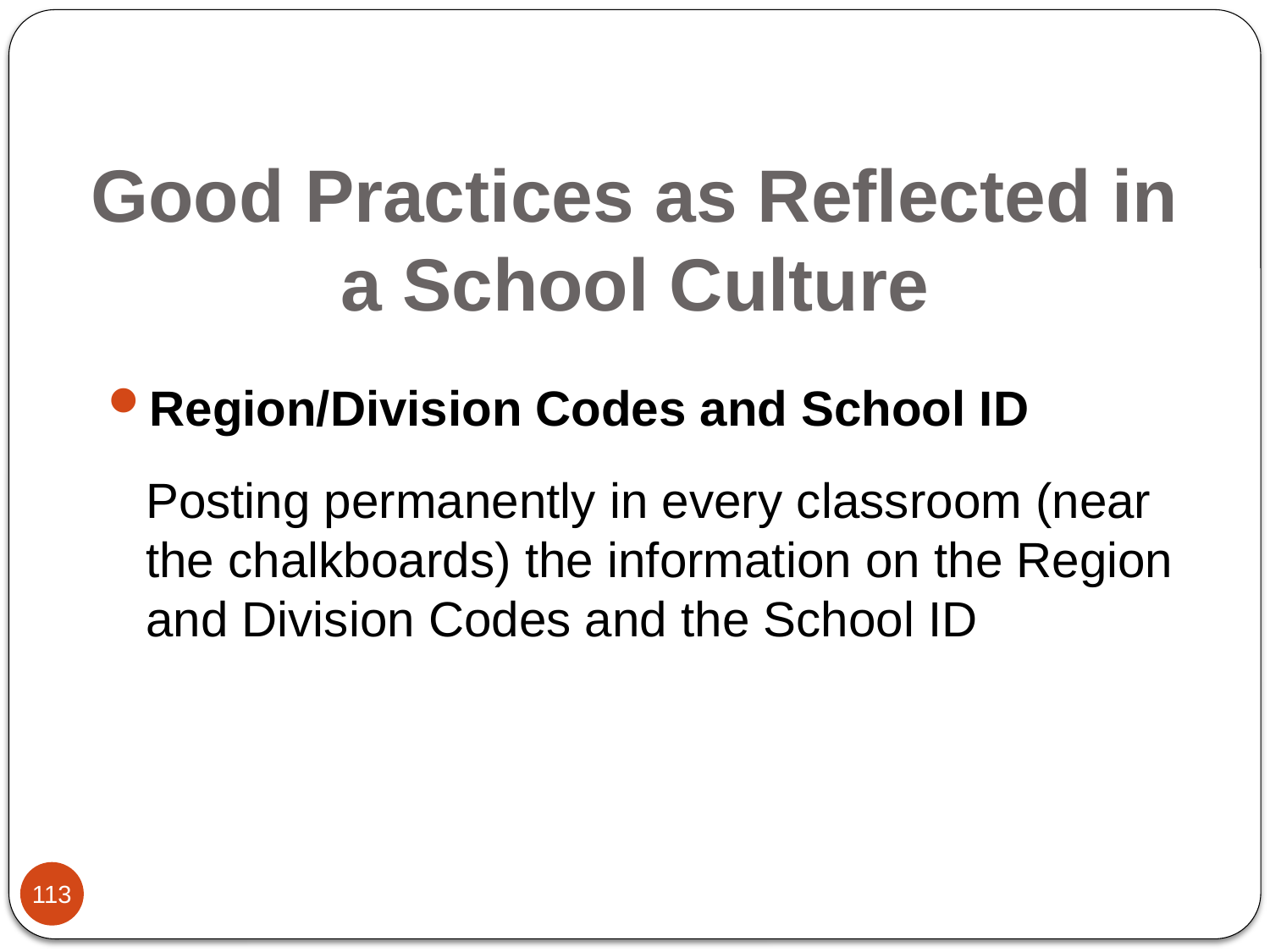

# Good Practices as Reflected in a School Culture
Region/Division Codes and School ID

	Posting permanently in every classroom (near the chalkboards) the information on the Region and Division Codes and the School ID

113